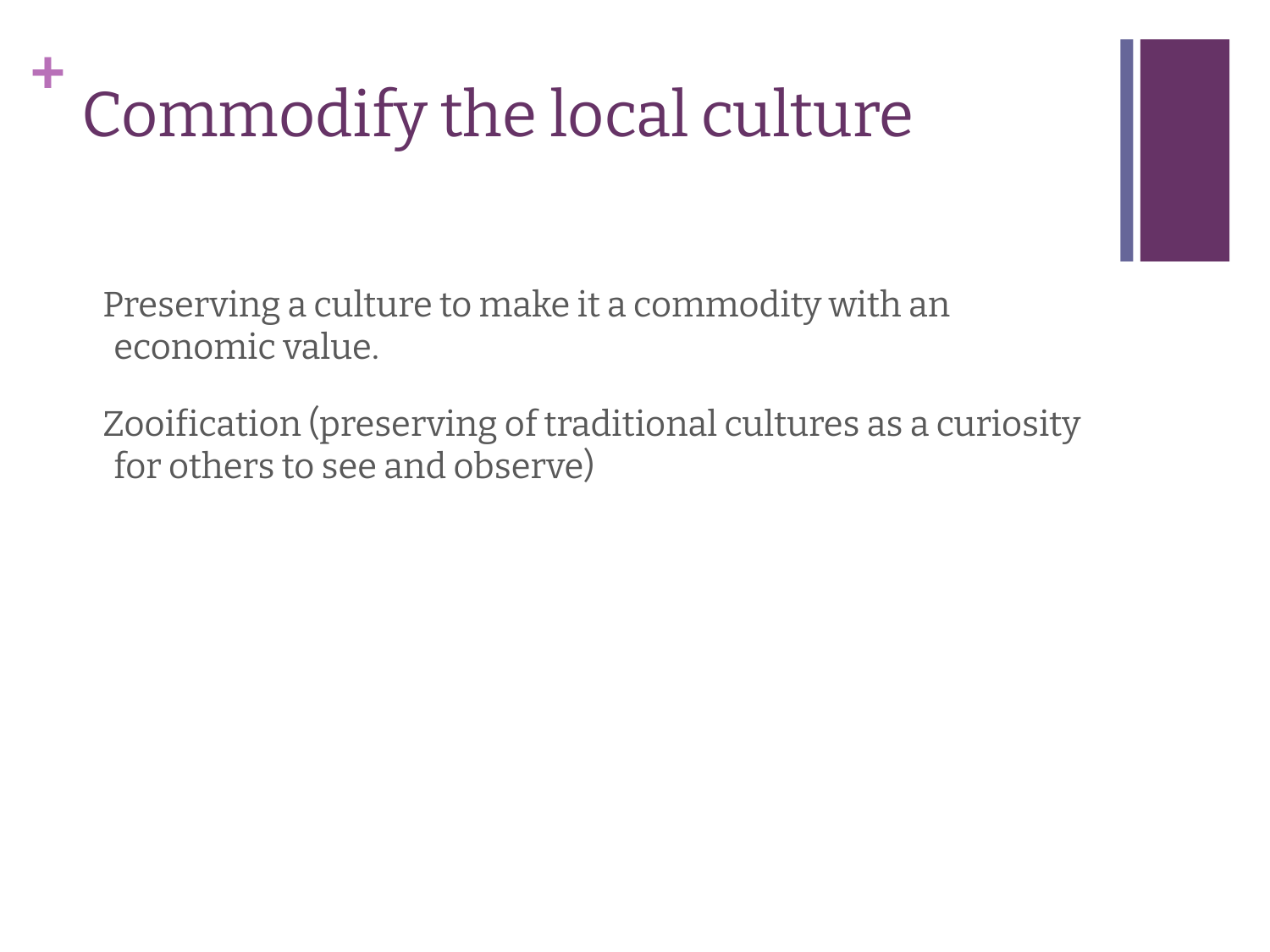

# Commodify the local culture
   Preserving a culture to make it a commodity with an economic value.
   Zooification (preserving of traditional cultures as a curiosity for others to see and observe)